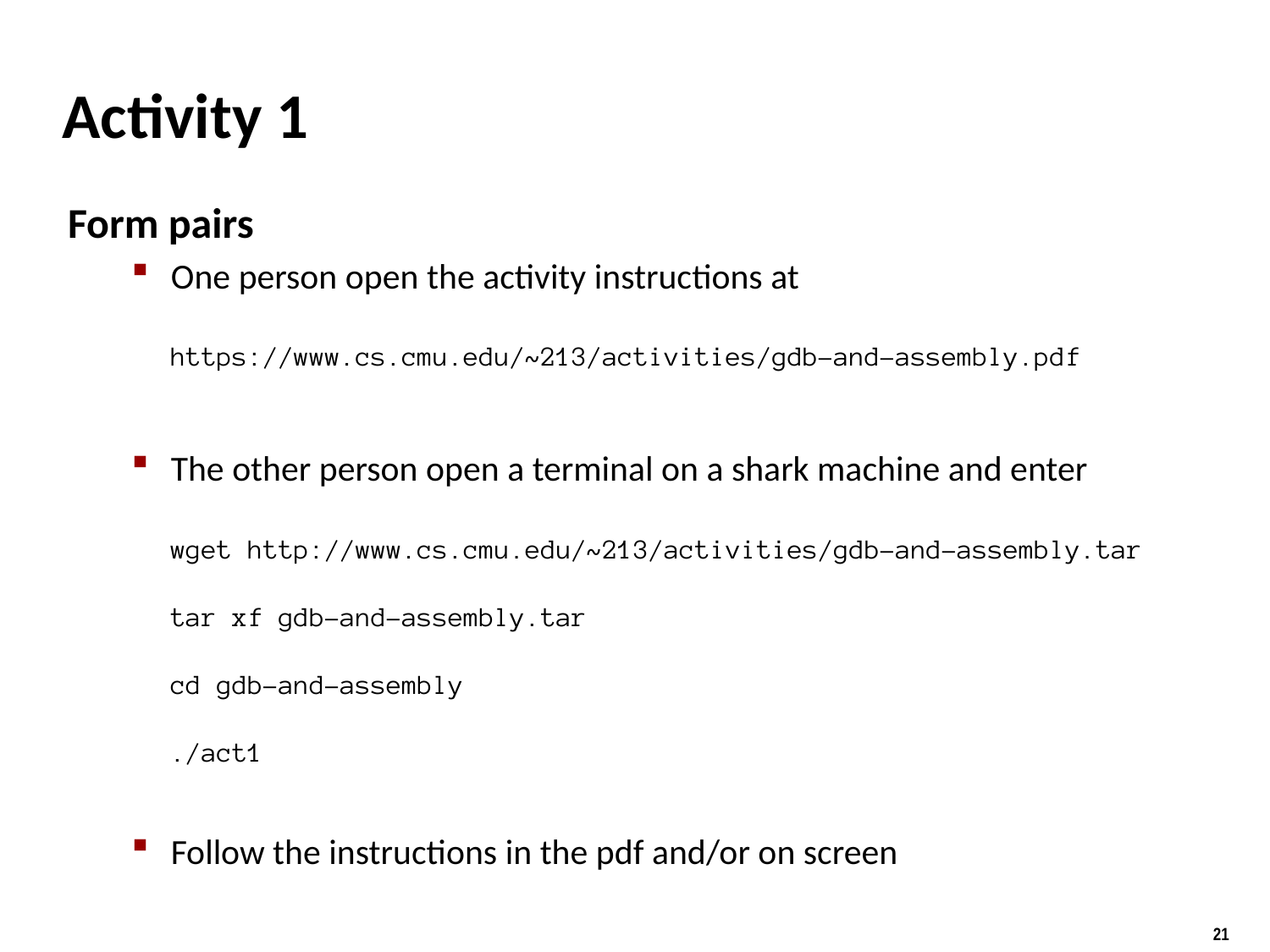

# Activity 1
Form pairs
One person open the activity instructions at
https://www.cs.cmu.edu/~213/activities/gdb-and-assembly.pdf

The other person open a terminal on a shark machine and enter
wget http://www.cs.cmu.edu/~213/activities/gdb-and-assembly.tar
tar xf gdb-and-assembly.tar
cd gdb-and-assembly
./act1

Follow the instructions in the pdf and/or on screen